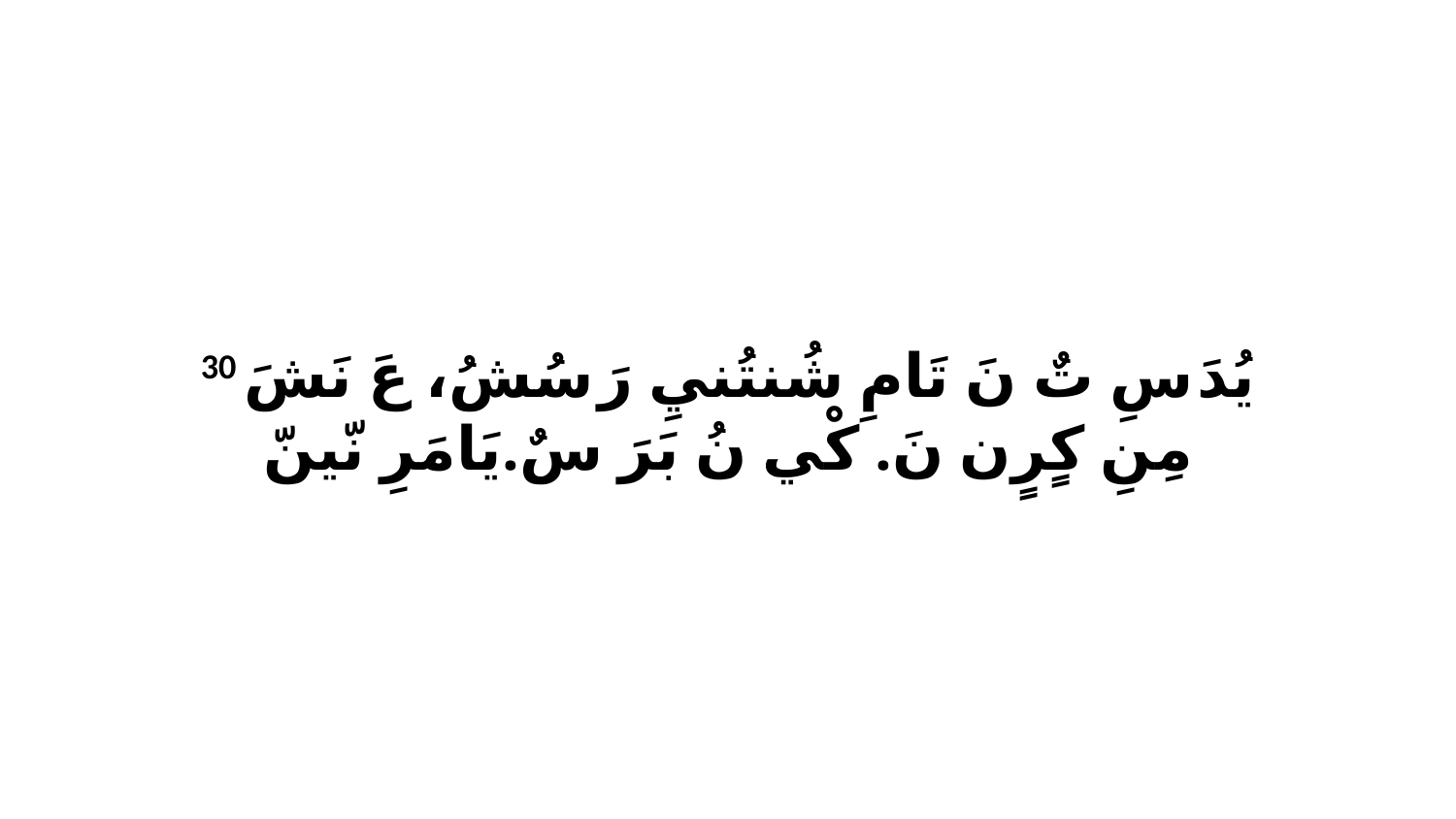

30 يُدَ سِ تٌ نَ تَامِ شُنتُنيِ رَ سُشُ، عَ نَشَ مِنِ كٍرٍن نَ. كْي نُ بَرَ سٌ.يَامَرِ نّينّ